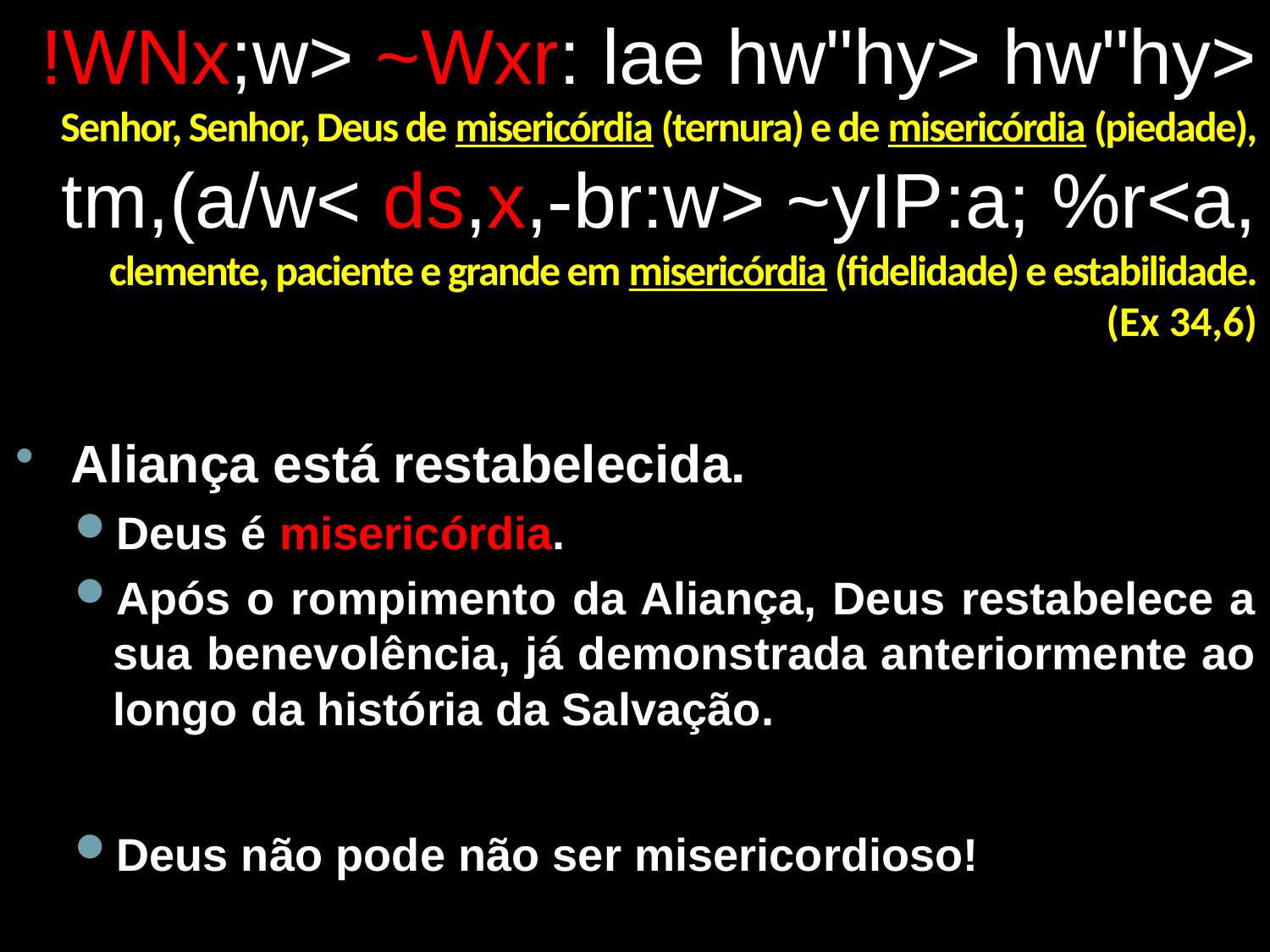

!WNx;w> ~Wxr: lae hw"hy> hw"hy>
Senhor, Senhor, Deus de misericórdia (ternura) e de misericórdia (piedade),
tm,(a/w< ds,x,-br:w> ~yIP:a; %r<a,
clemente, paciente e grande em misericórdia (fidelidade) e estabilidade.
(Ex 34,6)

Aliança está restabelecida.
Deus é misericórdia.
Após o rompimento da Aliança, Deus restabelece a sua benevolência, já demonstrada anteriormente ao longo da história da Salvação.

Deus não pode não ser misericordioso!